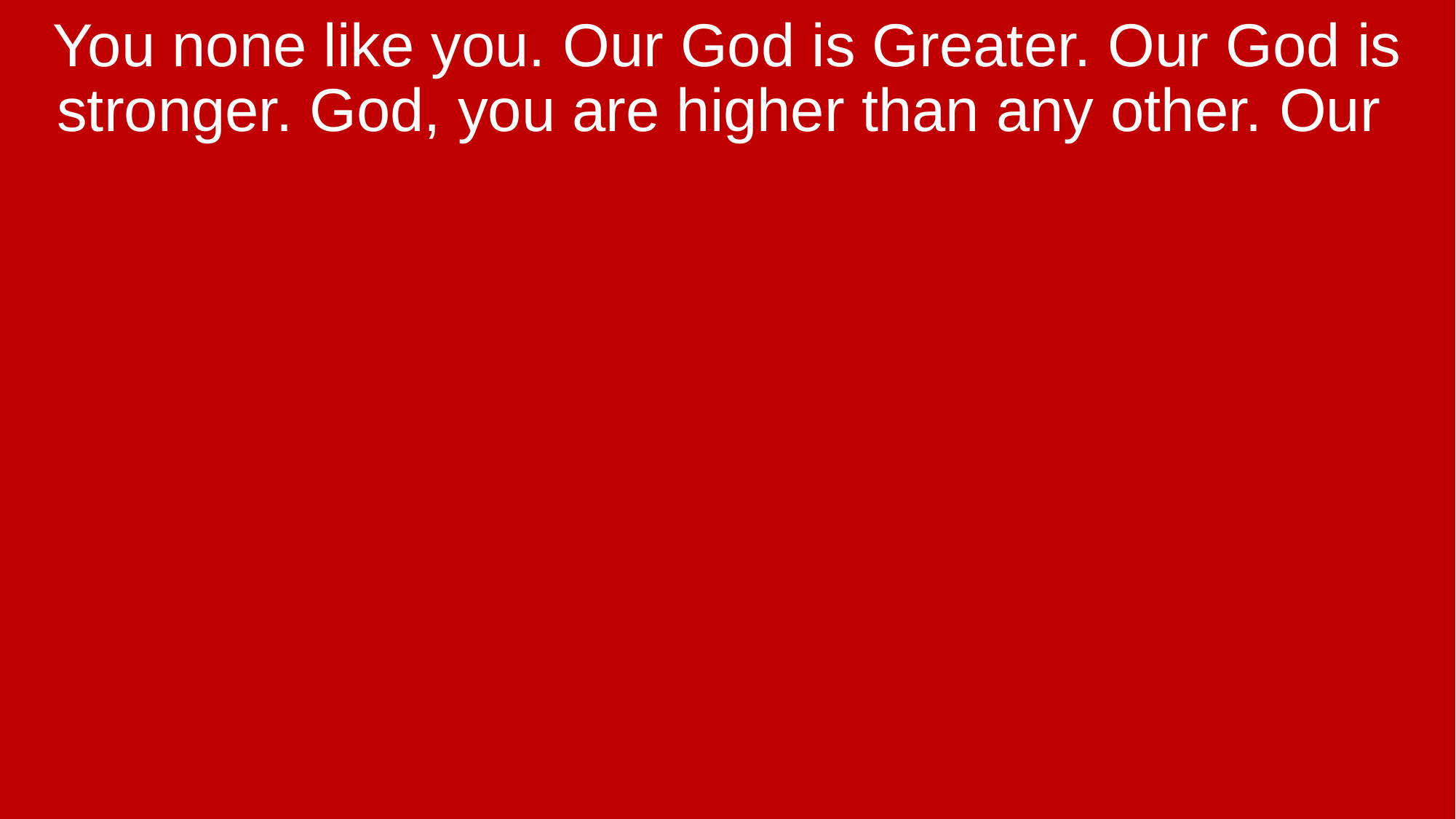

You none like you. Our God is Greater. Our God is stronger. God, you are higher than any other. Our